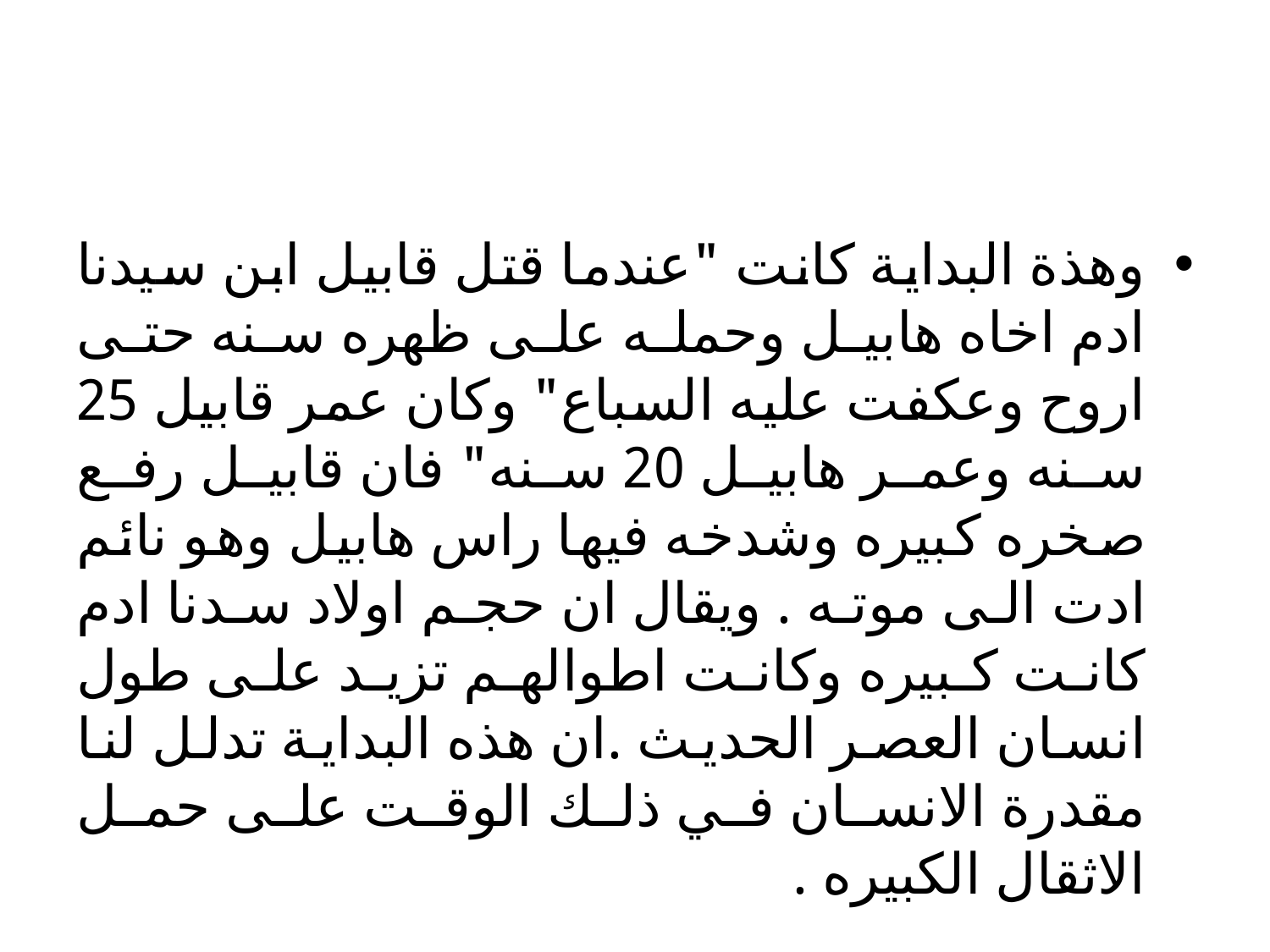

#
وهذة البداية كانت "عندما قتل قابيل ابن سيدنا ادم اخاه هابيل وحمله على ظهره سنه حتى اروح وعكفت عليه السباع" وكان عمر قابيل 25 سنه وعمر هابيل 20 سنه" فان قابيل رفع صخره كبيره وشدخه فيها راس هابيل وهو نائم ادت الى موته . ويقال ان حجم اولاد سدنا ادم كانت كبيره وكانت اطوالهم تزيد على طول انسان العصر الحديث .ان هذه البداية تدلل لنا مقدرة الانسان في ذلك الوقت على حمل الاثقال الكبيره .